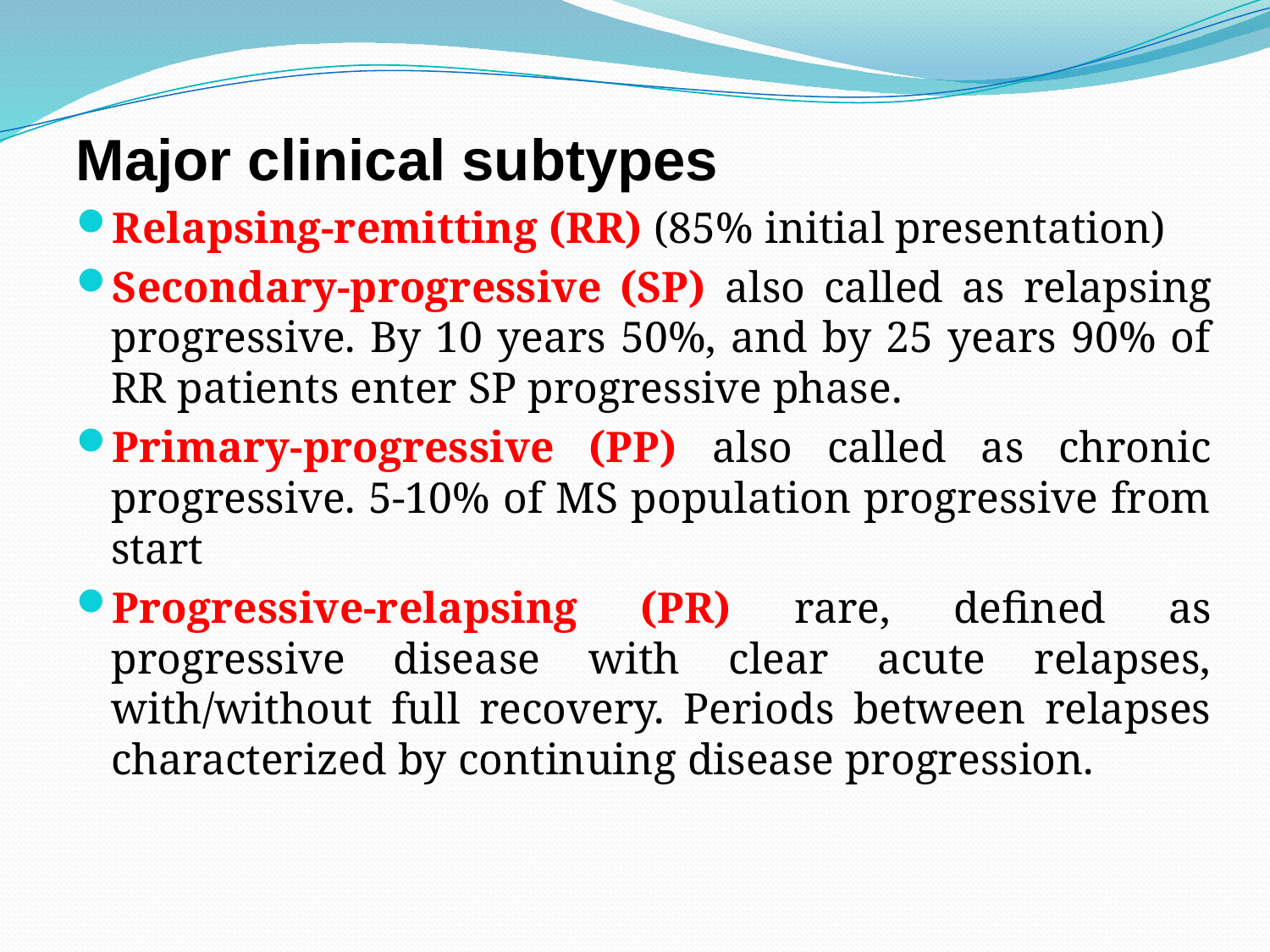

Major clinical subtypes
Relapsing-remitting (RR) (85% initial presentation)
Secondary-progressive (SP) also called as relapsing progressive. By 10 years 50%, and by 25 years 90% of RR patients enter SP progressive phase.
Primary-progressive (PP) also called as chronic progressive. 5-10% of MS population progressive from start
Progressive-relapsing (PR) rare, defined as progressive disease with clear acute relapses, with/without full recovery. Periods between relapses characterized by continuing disease progression.